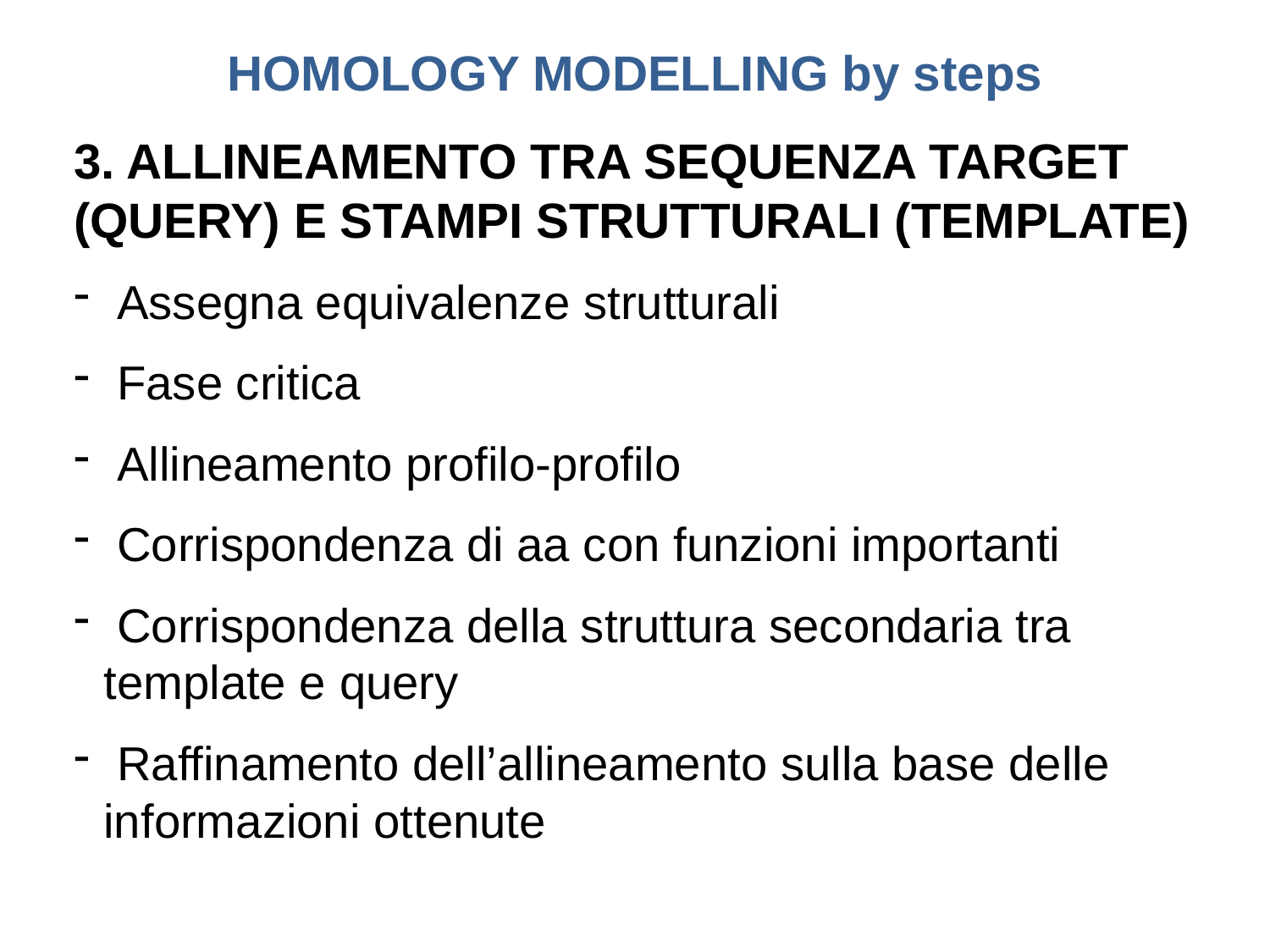

# HOMOLOGY MODELLING by steps
3. ALLINEAMENTO TRA SEQUENZA TARGET (QUERY) E STAMPI STRUTTURALI (TEMPLATE)
 Assegna equivalenze strutturali
 Fase critica
 Allineamento profilo-profilo
 Corrispondenza di aa con funzioni importanti
 Corrispondenza della struttura secondaria tra template e query
 Raffinamento dell’allineamento sulla base delle informazioni ottenute